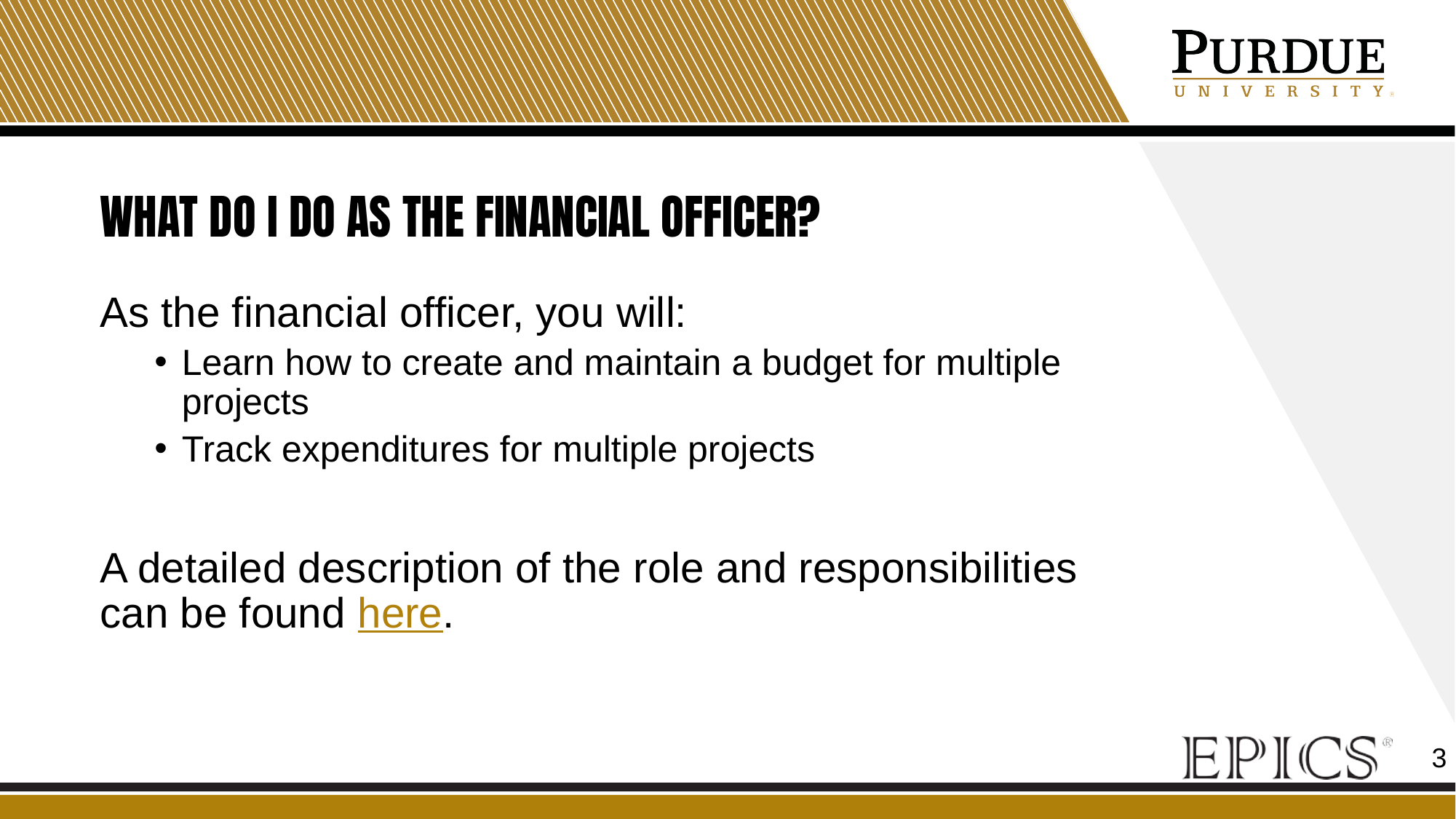

# What do I do as the financial officer?
As the financial officer, you will:
Learn how to create and maintain a budget for multiple projects
Track expenditures for multiple projects

A detailed description of the role and responsibilities can be found here.